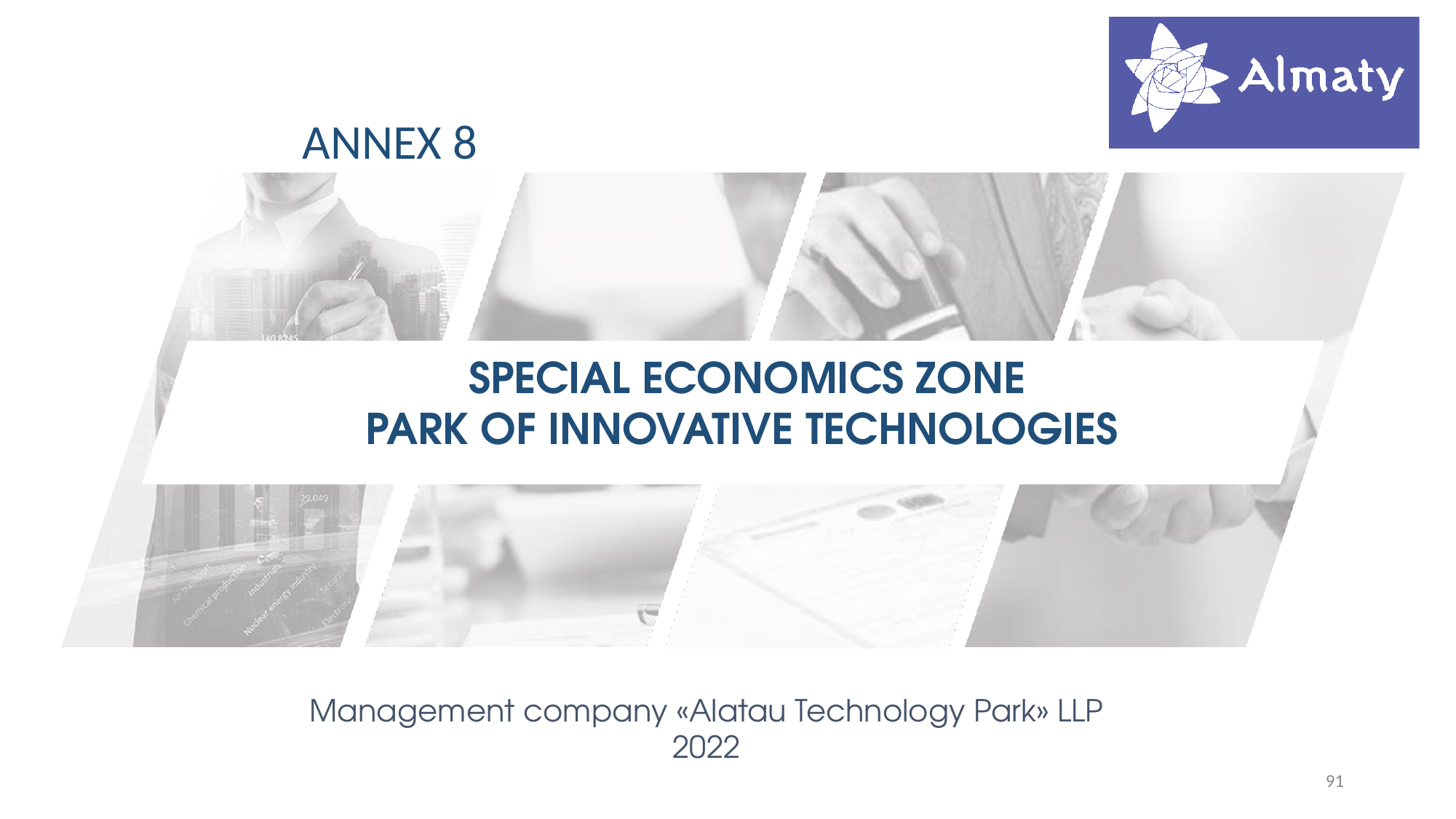

# ANNEX 8

SPECIAL ECONOMICS ZONE  PARK OF INNOVATIVE TECHNOLOGIES
Management company «Alatau Technology Park» LLP
2022
91